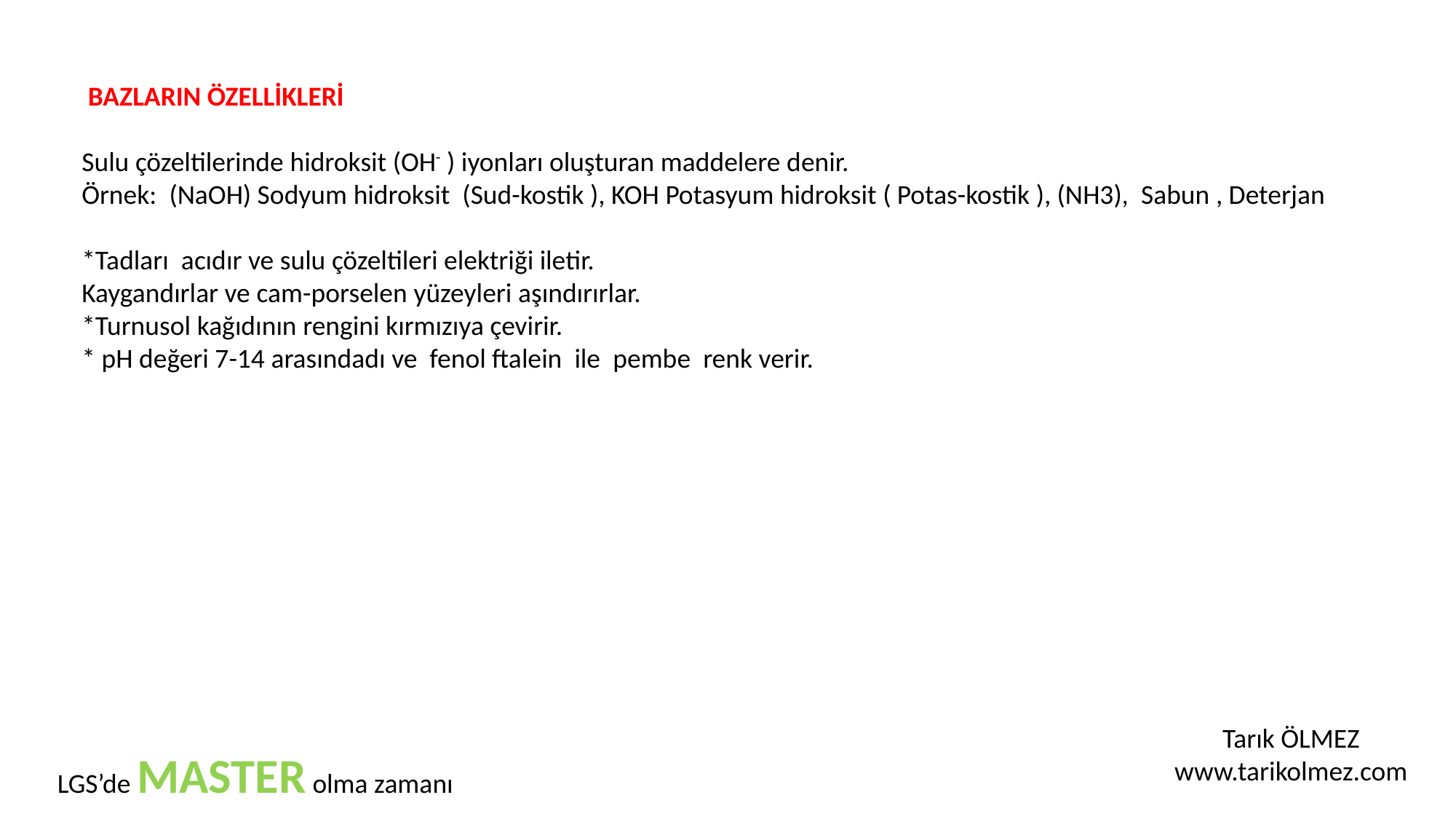

BAZLARIN ÖZELLİKLERİ

Sulu çözeltilerinde hidroksit (OH- ) iyonları oluşturan maddelere denir.
Örnek:  (NaOH) Sodyum hidroksit  (Sud-kostik ), KOH Potasyum hidroksit ( Potas-kostik ), (NH3),  Sabun , Deterjan

*Tadları  acıdır ve sulu çözeltileri elektriği iletir.
Kaygandırlar ve cam-porselen yüzeyleri aşındırırlar.
*Turnusol kağıdının rengini kırmızıya çevirir.
* pH değeri 7-14 arasındadı ve  fenol ftalein  ile  pembe  renk verir.

Tarık ÖLMEZ
www.tarikolmez.com
LGS’de MASTER olma zamanı